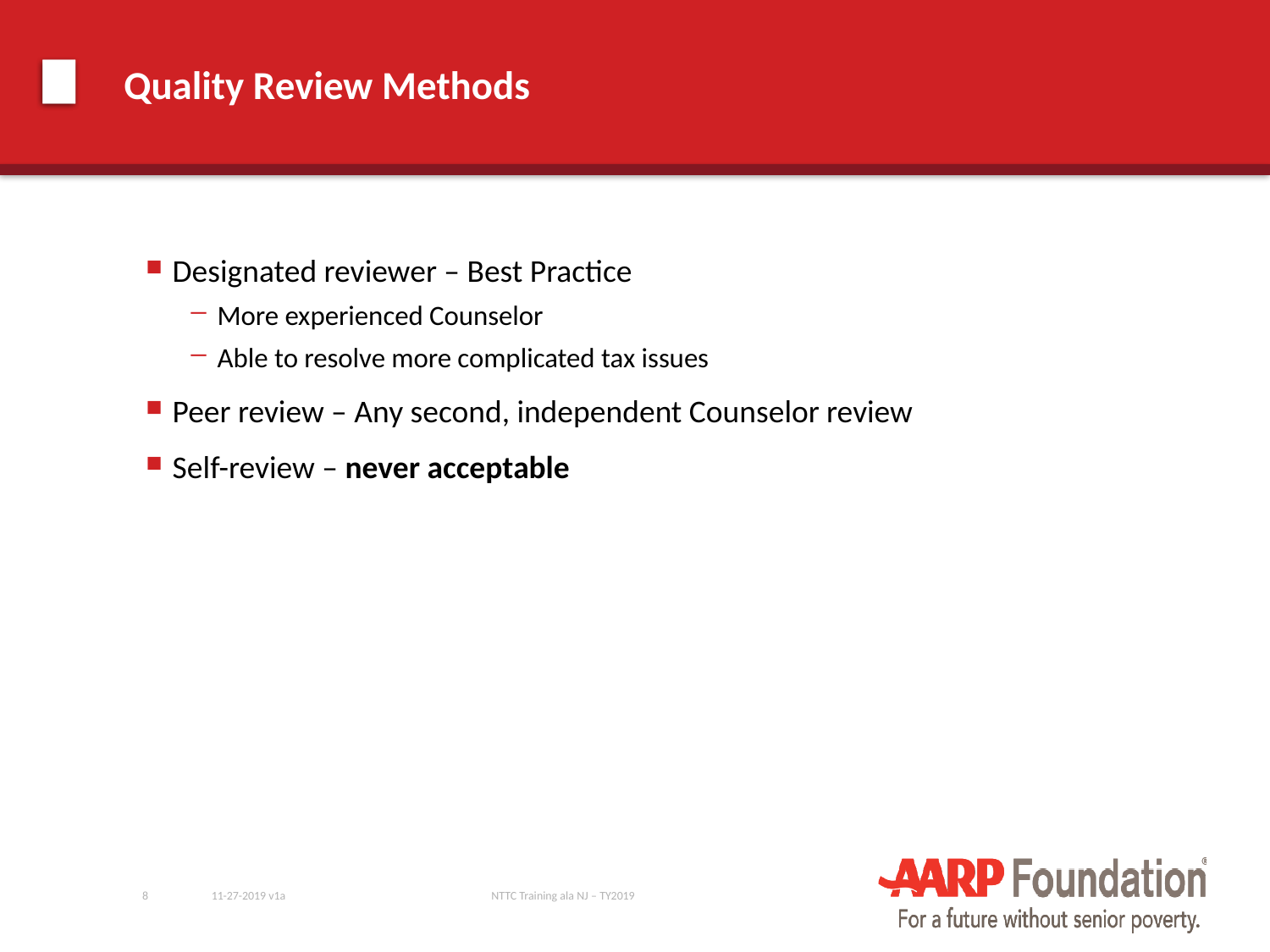

# Quality Review Methods
Designated reviewer – Best Practice
More experienced Counselor
Able to resolve more complicated tax issues
Peer review – Any second, independent Counselor review
Self-review – never acceptable

8
11-27-2019 v1a
NTTC Training ala NJ – TY2019